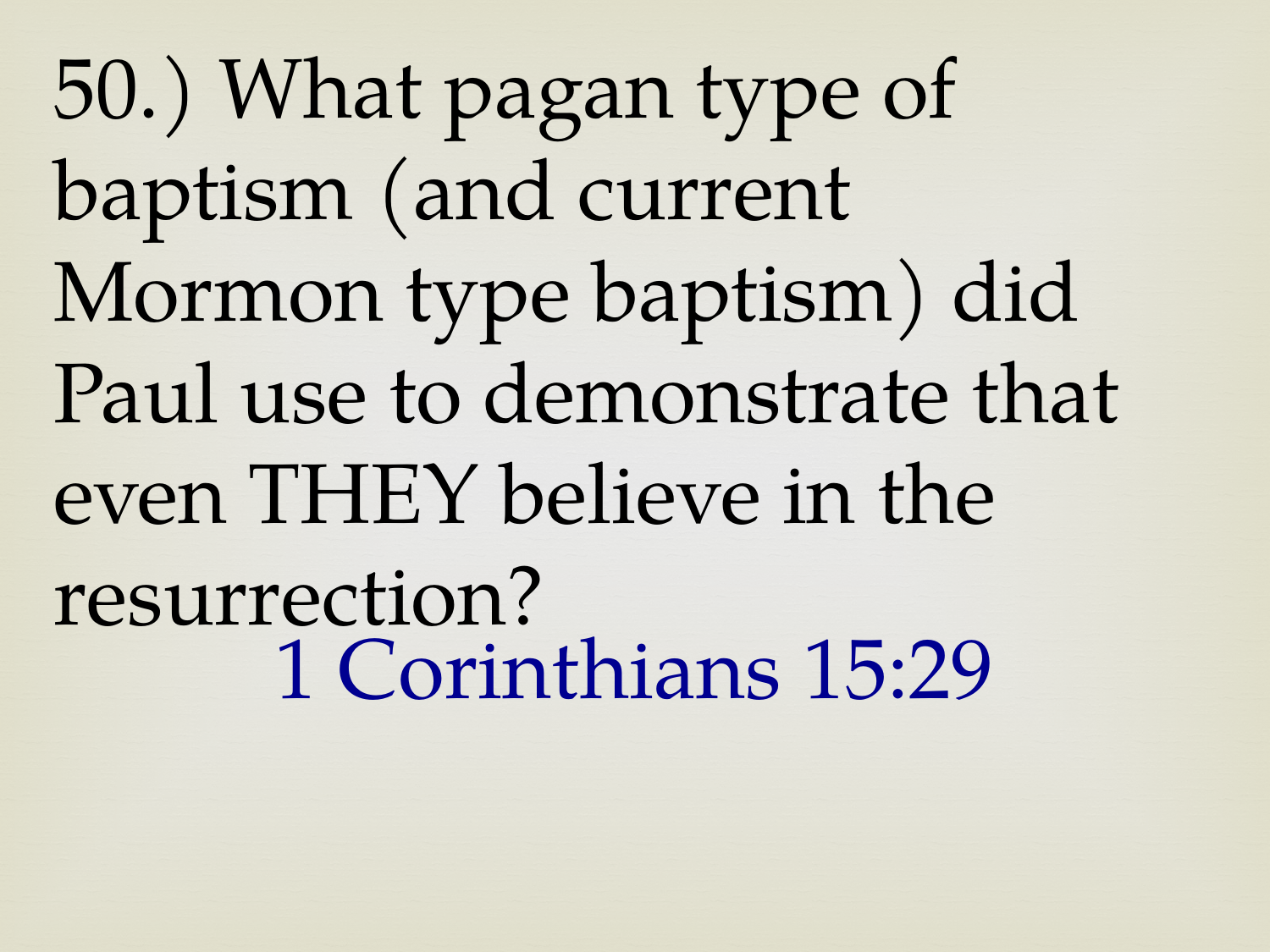

50.) What pagan type of baptism (and current Mormon type baptism) did Paul use to demonstrate that even THEY believe in the resurrection?

1 Corinthians 15:29